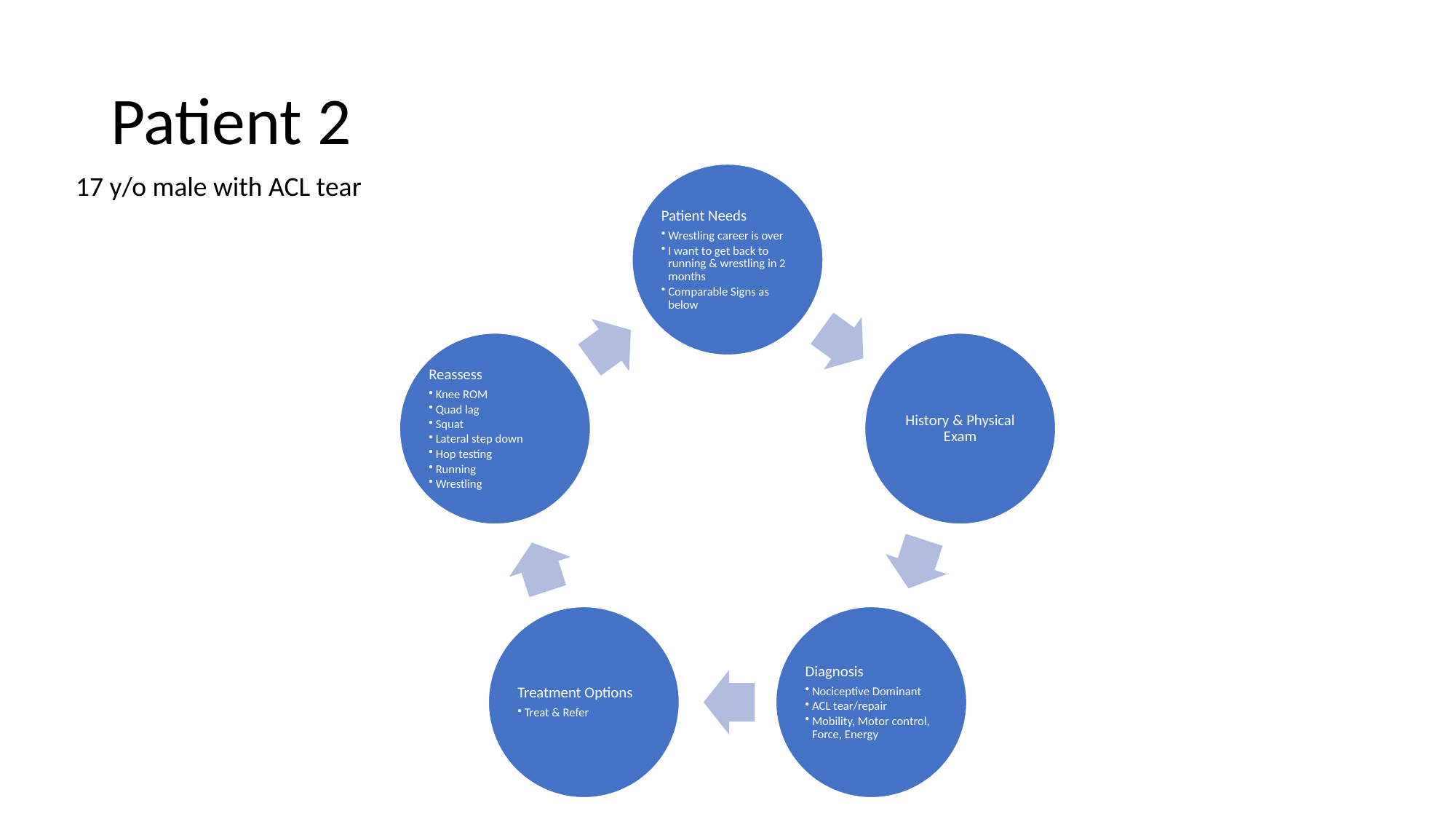

# Patient 2
17 y/o male with ACL tear
Patient Needs
Wrestling career is over
I want to get back to running & wrestling in 2 months
Comparable Signs as below

History & Physical Exam

Diagnosis
Nociceptive Dominant
ACL tear/repair
Mobility, Motor control, Force, Energy

Treatment Options
Treat & Refer

Reassess
Knee ROM
Quad lag
Squat
Lateral step down
Hop testing
Running
Wrestling